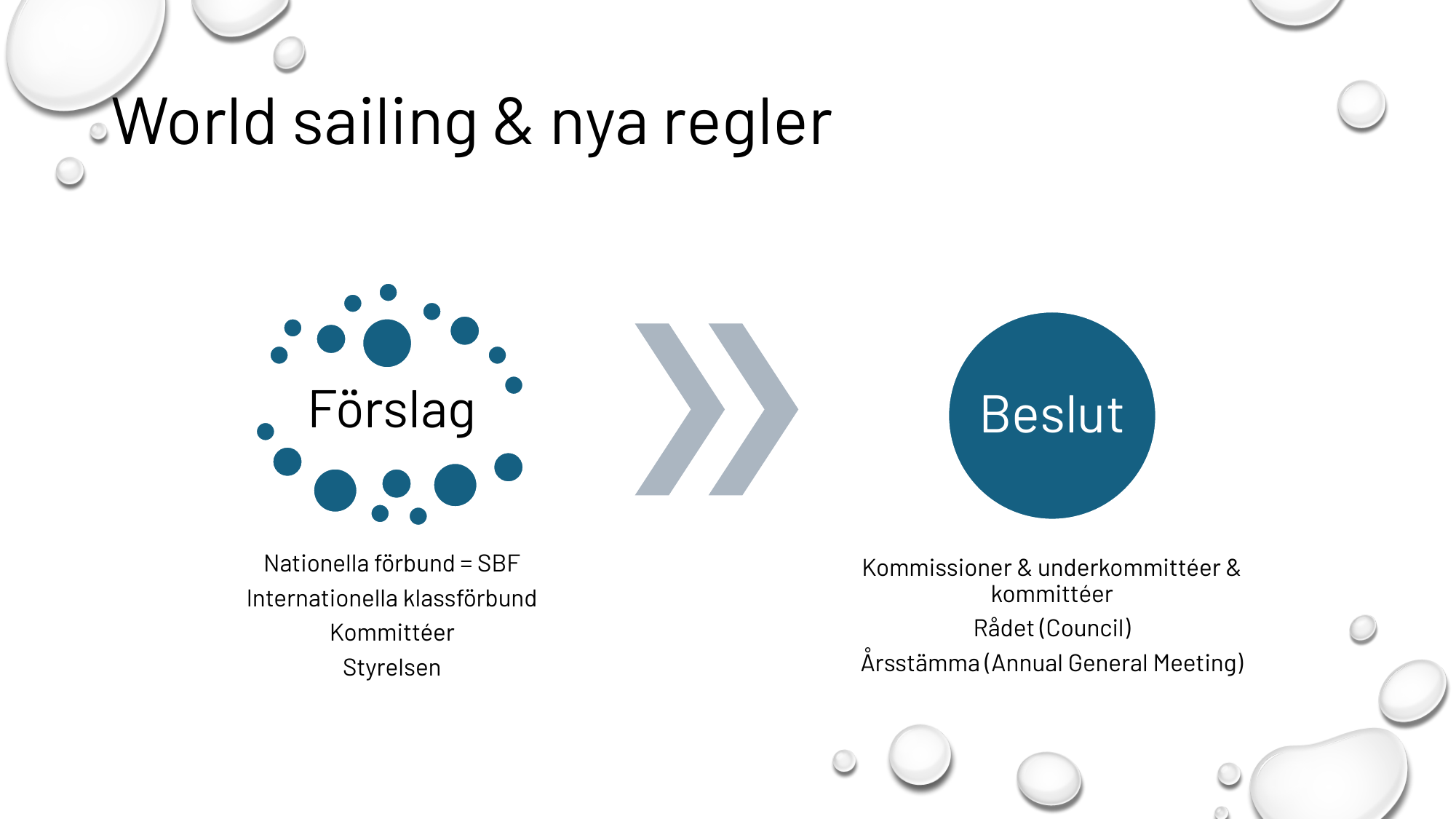

# World sailing & nya regler
Förslag
Nationella förbund = SBF
Internationella klassförbund
Kommittéer
Styrelsen
Beslut
Kommissioner & underkommittéer & kommittéer
Rådet (Council)
Årsstämma (Annual General Meeting)